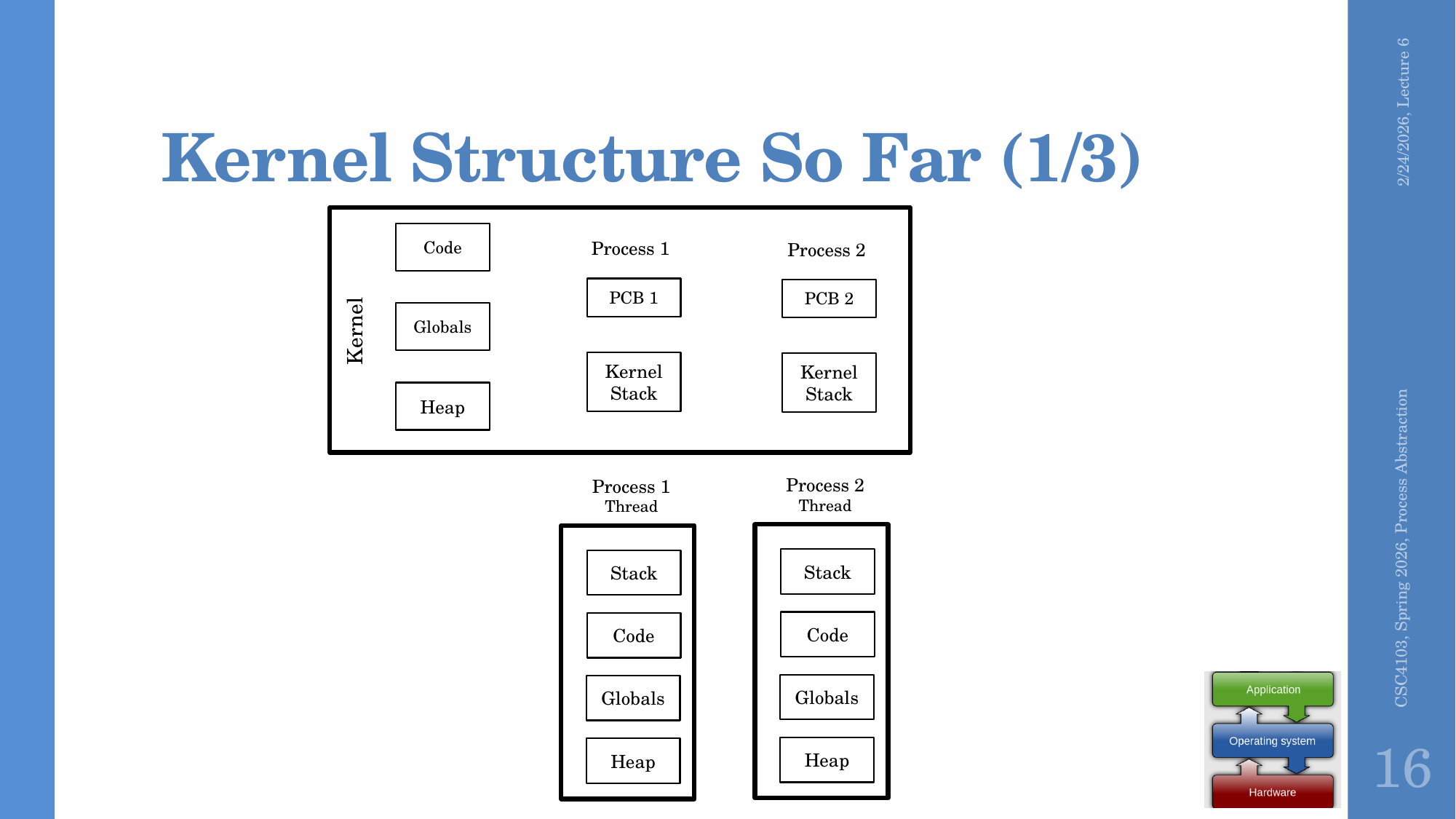

# Kernel Structure So Far (1/3)
2/24/2026, Lecture 6

Code
Process 1
Process 2
Kernel
PCB 1
PCB 2
Globals
Kernel
Stack
Kernel
Stack
Heap
Process 2
Thread
Process 1
Thread
CSC4103, Spring 2026, Process Abstraction

Stack
Stack
Code
Code
Globals
Globals
16
Heap
Heap